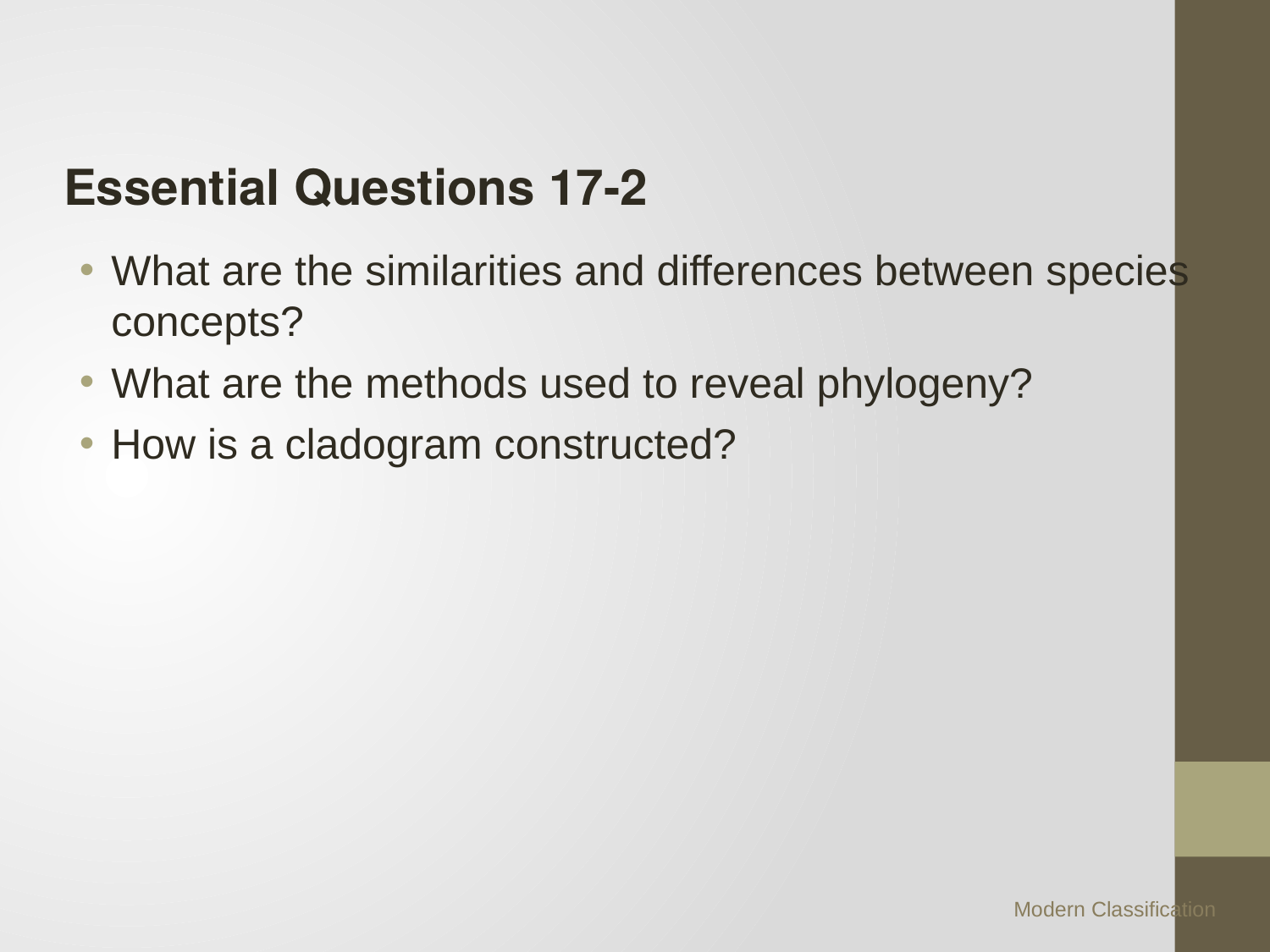

Essential Questions 17-2
What are the similarities and differences between species concepts?
What are the methods used to reveal phylogeny?
How is a cladogram constructed?
Modern Classification